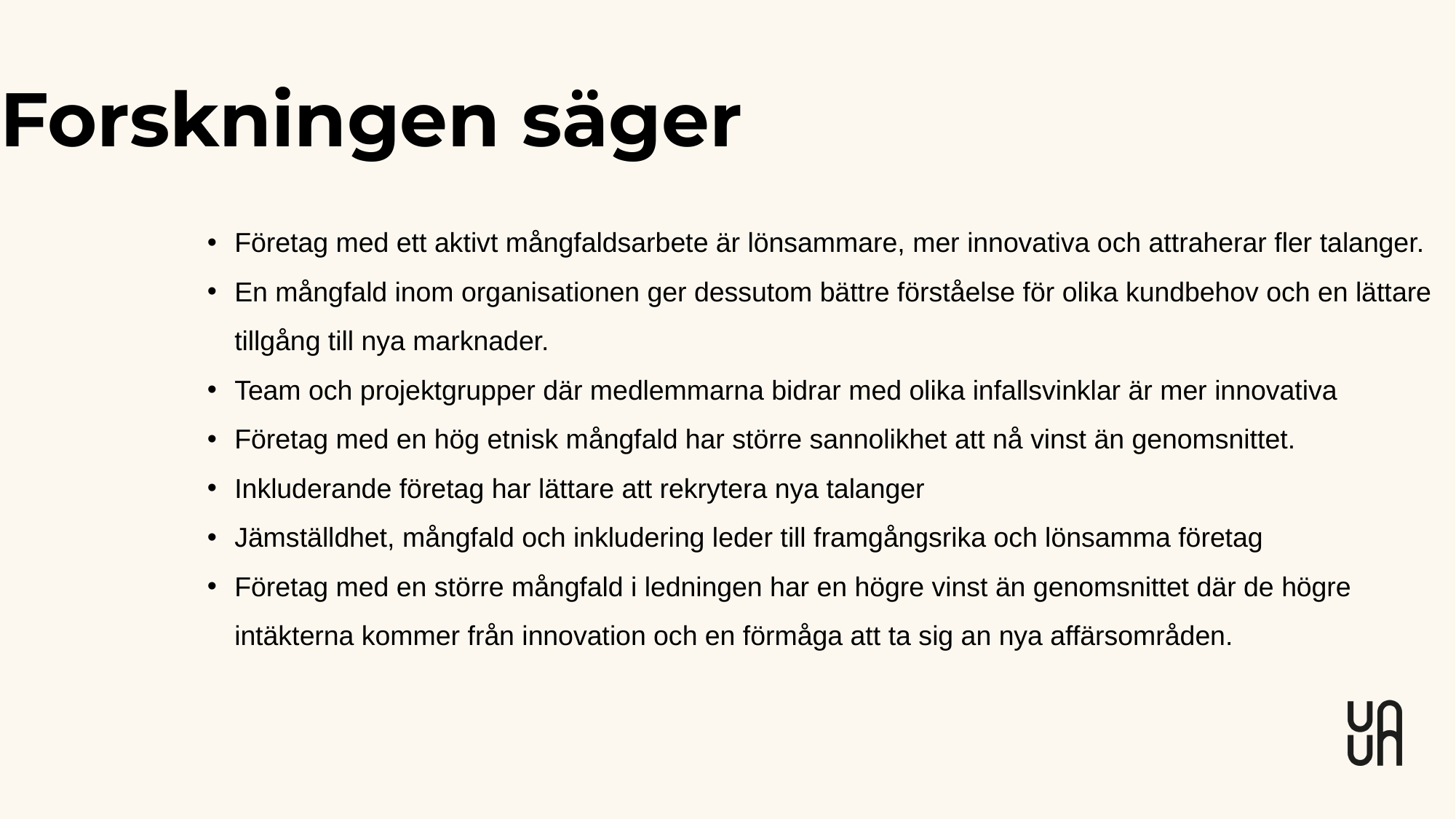

Forskningen säger
Företag med ett aktivt mångfaldsarbete är lönsammare, mer innovativa och attraherar fler talanger.
En mångfald inom organisationen ger dessutom bättre förståelse för olika kundbehov och en lättare tillgång till nya marknader.
Team och projektgrupper där medlemmarna bidrar med olika infallsvinklar är mer innovativa
Företag med en hög etnisk mångfald har större sannolikhet att nå vinst än genomsnittet.
Inkluderande företag har lättare att rekrytera nya talanger
Jämställdhet, mångfald och inkludering leder till framgångsrika och lönsamma företag
Företag med en större mångfald i ledningen har en högre vinst än genomsnittet där de högre intäkterna kommer från innovation och en förmåga att ta sig an nya affärsområden.